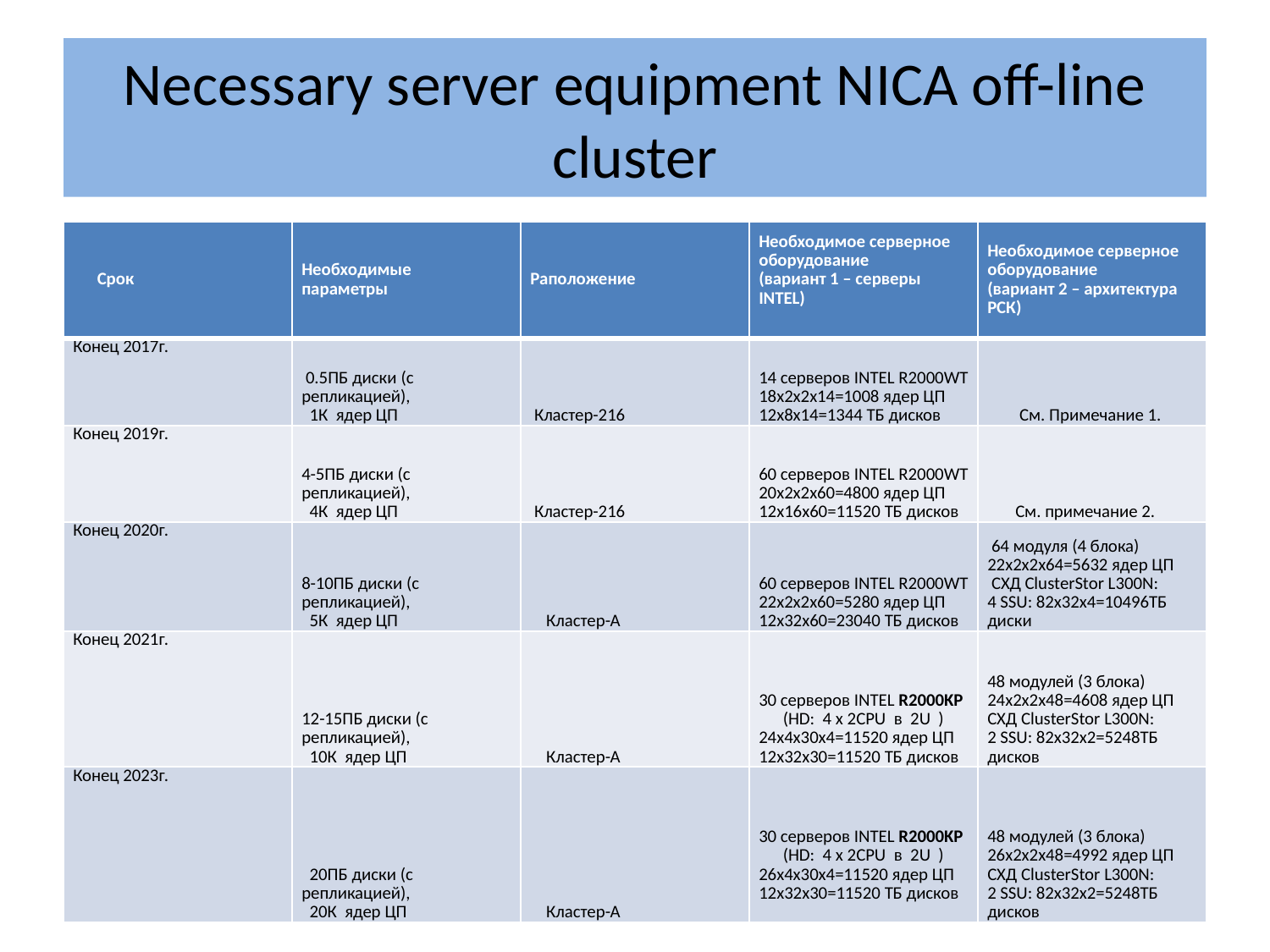

# Necessary server equipment NICA off-line cluster
| Срок | Необходимые параметры | Раположение | Необходимое серверное оборудование (вариант 1 – серверы INTEL) | Необходимое серверное оборудование (вариант 2 – архитектура РСК) |
| --- | --- | --- | --- | --- |
| Конец 2017г. | 0.5ПБ диски (с репликацией), 1К ядер ЦП | Кластер-216 | 14 серверов INTEL R2000WT 18х2х2х14=1008 ядер ЦП 12x8x14=1344 ТБ дисков | См. Примечание 1. |
| Конец 2019г. | 4-5ПБ диски (с репликацией), 4К ядер ЦП | Кластер-216 | 60 серверов INTEL R2000WT 20х2х2х60=4800 ядер ЦП 12x16x60=11520 ТБ дисков | См. примечание 2. |
| Конец 2020г. | 8-10ПБ диски (с репликацией), 5К ядер ЦП | Кластер-А | 60 серверов INTEL R2000WT 22х2х2х60=5280 ядер ЦП 12x32x60=23040 ТБ дисков | 64 модуля (4 блока) 22х2х2х64=5632 ядер ЦП СХД ClusterStor L300N: 4 SSU: 82х32х4=10496ТБ диски |
| Конец 2021г. | 12-15ПБ диски (с репликацией), 10К ядер ЦП | Кластер-А | 30 серверов INTEL R2000KP (HD: 4 х 2CPU в 2U ) 24х4х30х4=11520 ядер ЦП 12x32x30=11520 ТБ дисков | 48 модулей (3 блока) 24х2х2х48=4608 ядер ЦП СХД ClusterStor L300N: 2 SSU: 82х32х2=5248ТБ дисков |
| Конец 2023г. | 20ПБ диски (с репликацией), 20К ядер ЦП | Кластер-А | 30 серверов INTEL R2000KP (HD: 4 х 2CPU в 2U ) 26х4х30х4=11520 ядер ЦП 12x32x30=11520 ТБ дисков | 48 модулей (3 блока) 26х2х2х48=4992 ядер ЦП СХД ClusterStor L300N: 2 SSU: 82х32х2=5248ТБ дисков |